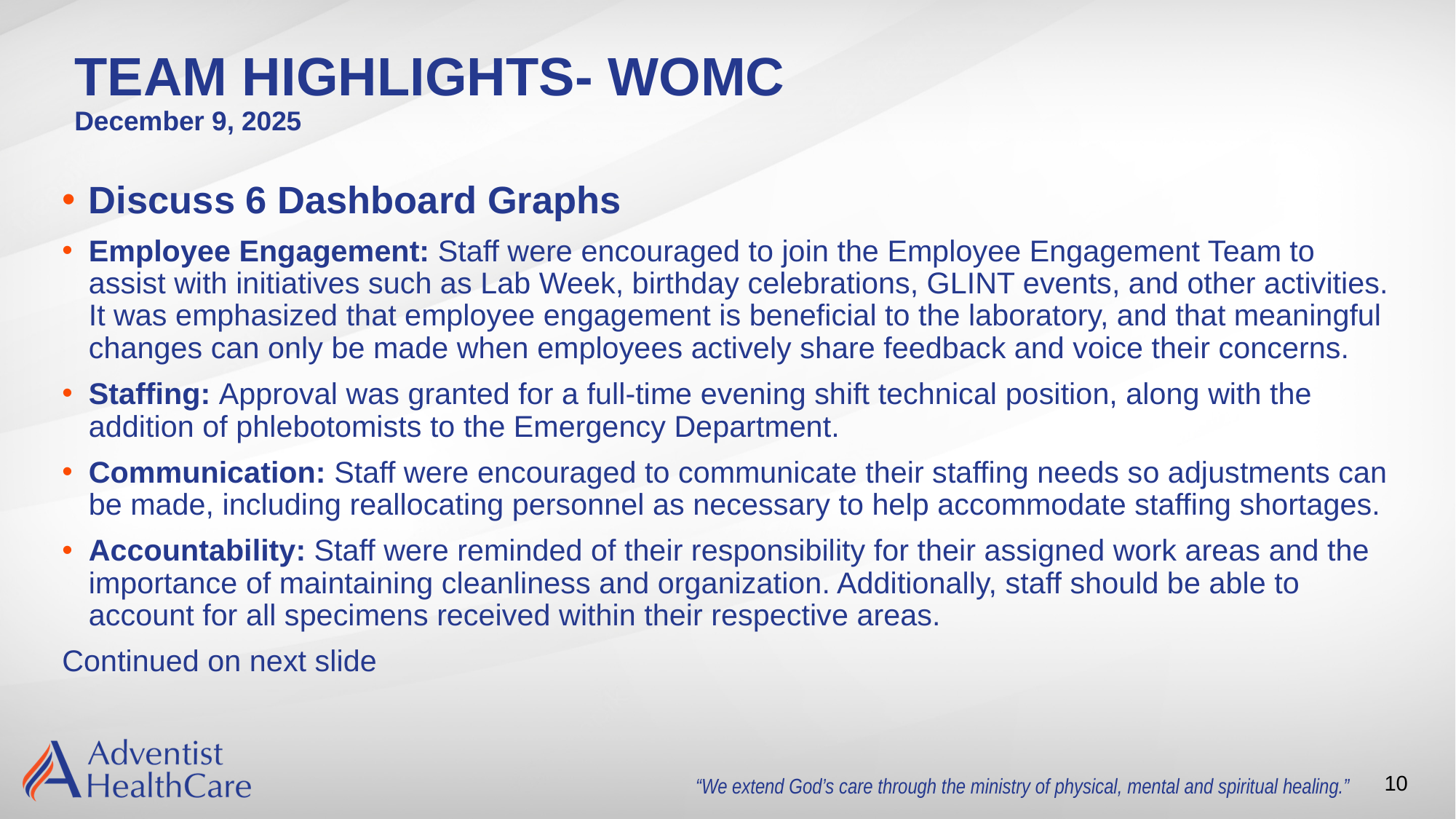

# TEAM HIGHLIGHTS- WOMC December 9, 2025
Discuss 6 Dashboard Graphs
Employee Engagement: Staff were encouraged to join the Employee Engagement Team to assist with initiatives such as Lab Week, birthday celebrations, GLINT events, and other activities. It was emphasized that employee engagement is beneficial to the laboratory, and that meaningful changes can only be made when employees actively share feedback and voice their concerns.
Staffing: Approval was granted for a full-time evening shift technical position, along with the addition of phlebotomists to the Emergency Department.
Communication: Staff were encouraged to communicate their staffing needs so adjustments can be made, including reallocating personnel as necessary to help accommodate staffing shortages.
Accountability: Staff were reminded of their responsibility for their assigned work areas and the importance of maintaining cleanliness and organization. Additionally, staff should be able to account for all specimens received within their respective areas.
Continued on next slide
10
“We extend God’s care through the ministry of physical, mental and spiritual healing.”